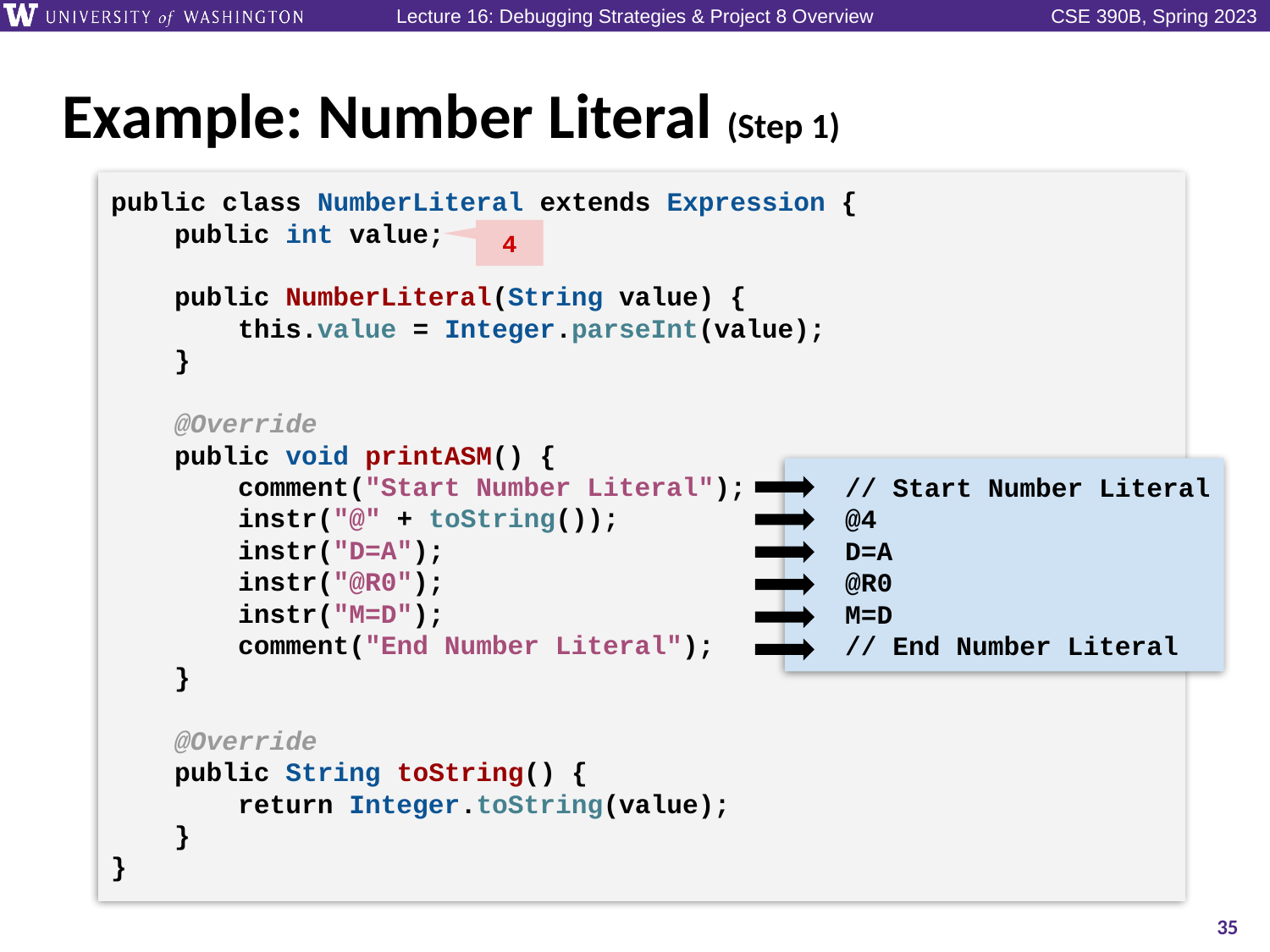

# Example: Number Literal (Step 1)
public class NumberLiteral extends Expression {
    public int value;

    public NumberLiteral(String value) {
        this.value = Integer.parseInt(value);
    }

    @Override
    public void printASM() {
        comment("Start Number Literal");
        instr("@" + toString());
	instr("D=A");
        instr("@R0");
        instr("M=D");
        comment("End Number Literal");
    }

    @Override
    public String toString() {
        return Integer.toString(value);
    }
}

4
   // Start Number Literal
   @4
   D=A
   @R0
   M=D
   // End Number Literal

35